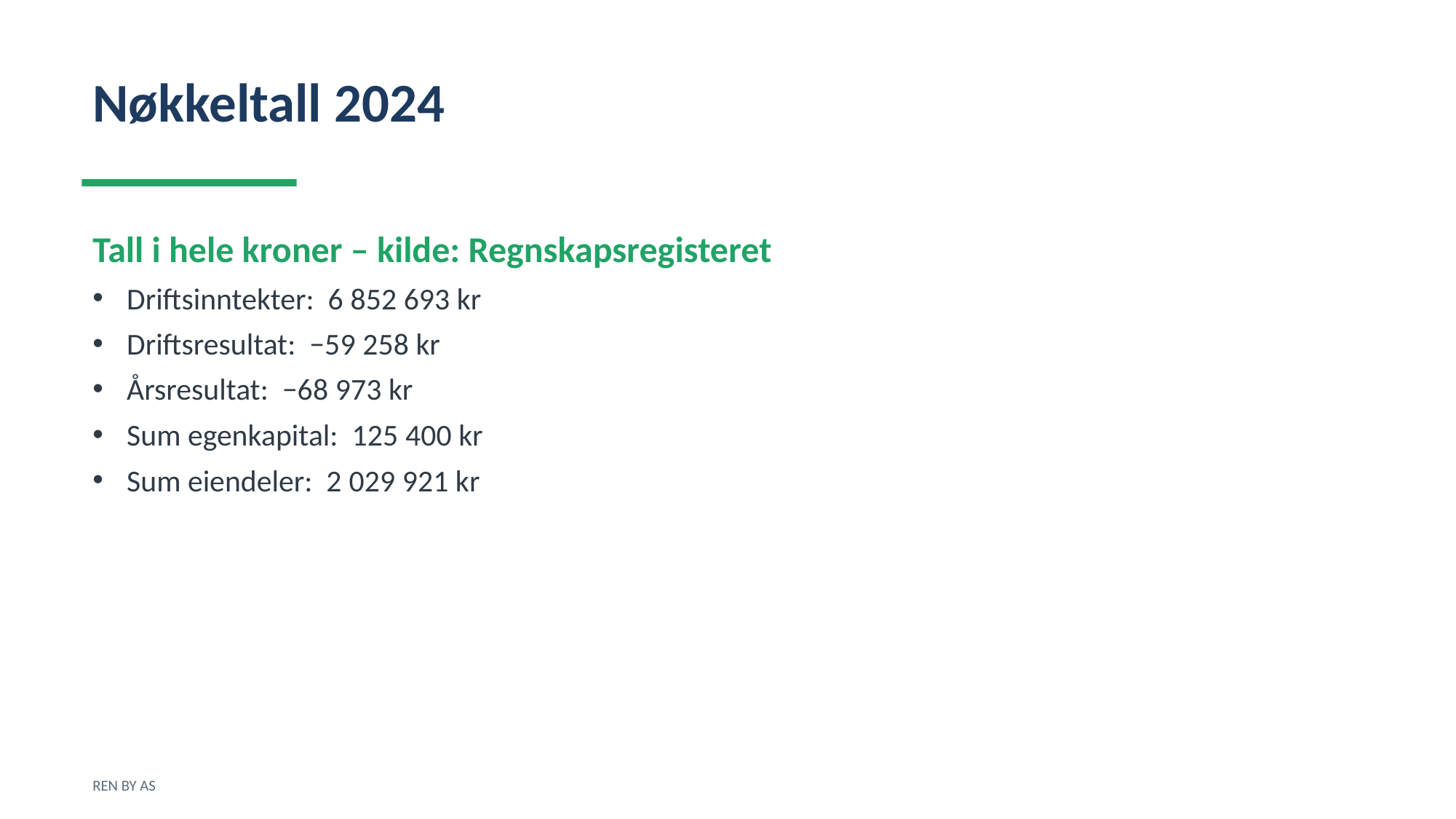

Nøkkeltall 2024

Tall i hele kroner – kilde: Regnskapsregisteret
Driftsinntekter:  6 852 693 kr
Driftsresultat:  −59 258 kr
Årsresultat:  −68 973 kr
Sum egenkapital:  125 400 kr
Sum eiendeler:  2 029 921 kr
REN BY AS